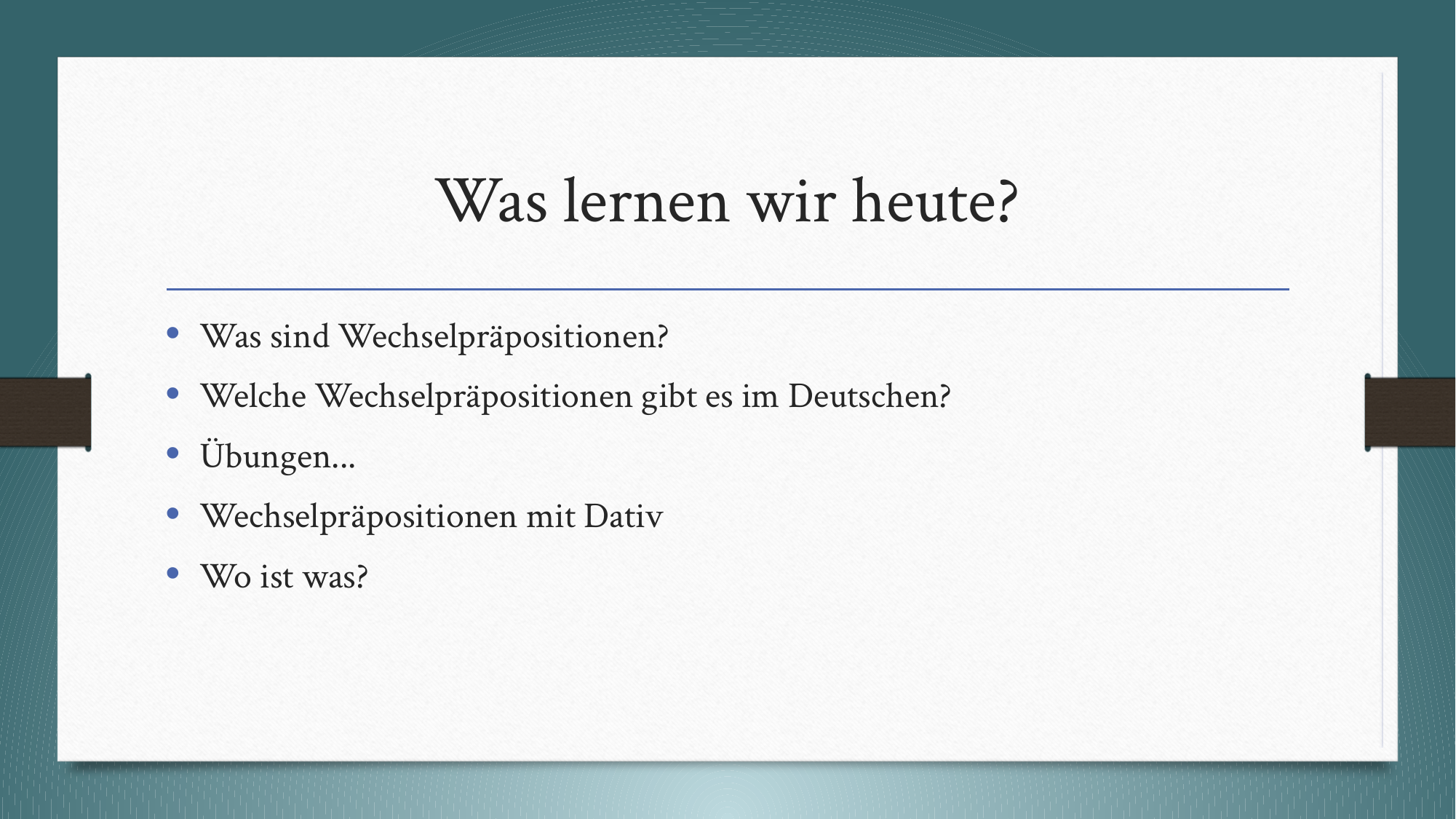

# Was lernen wir heute?
Was sind Wechselpräpositionen?
Welche Wechselpräpositionen gibt es im Deutschen?
Übungen...
Wechselpräpositionen mit Dativ
Wo ist was?